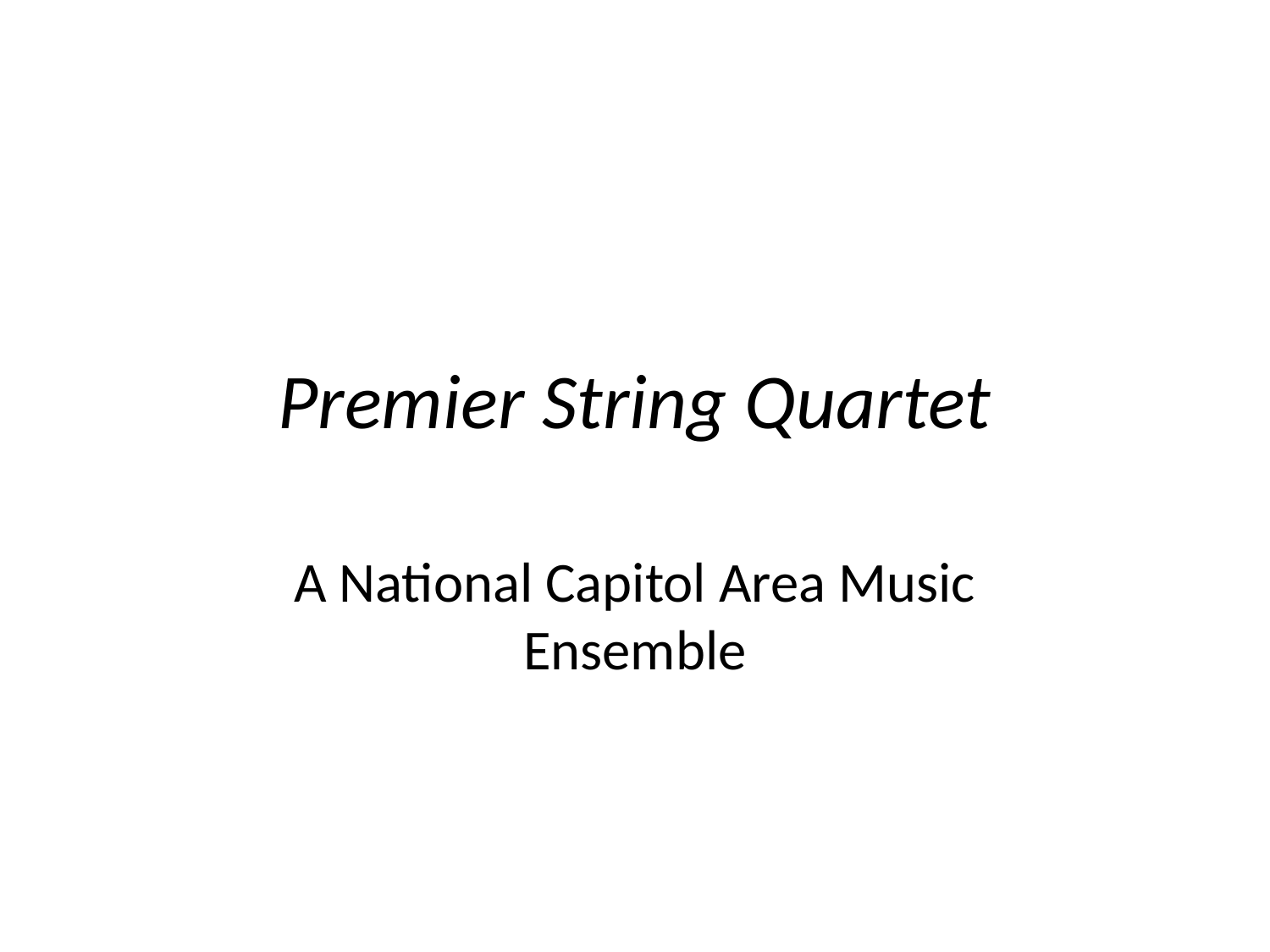

# Premier String Quartet
A National Capitol Area Music Ensemble